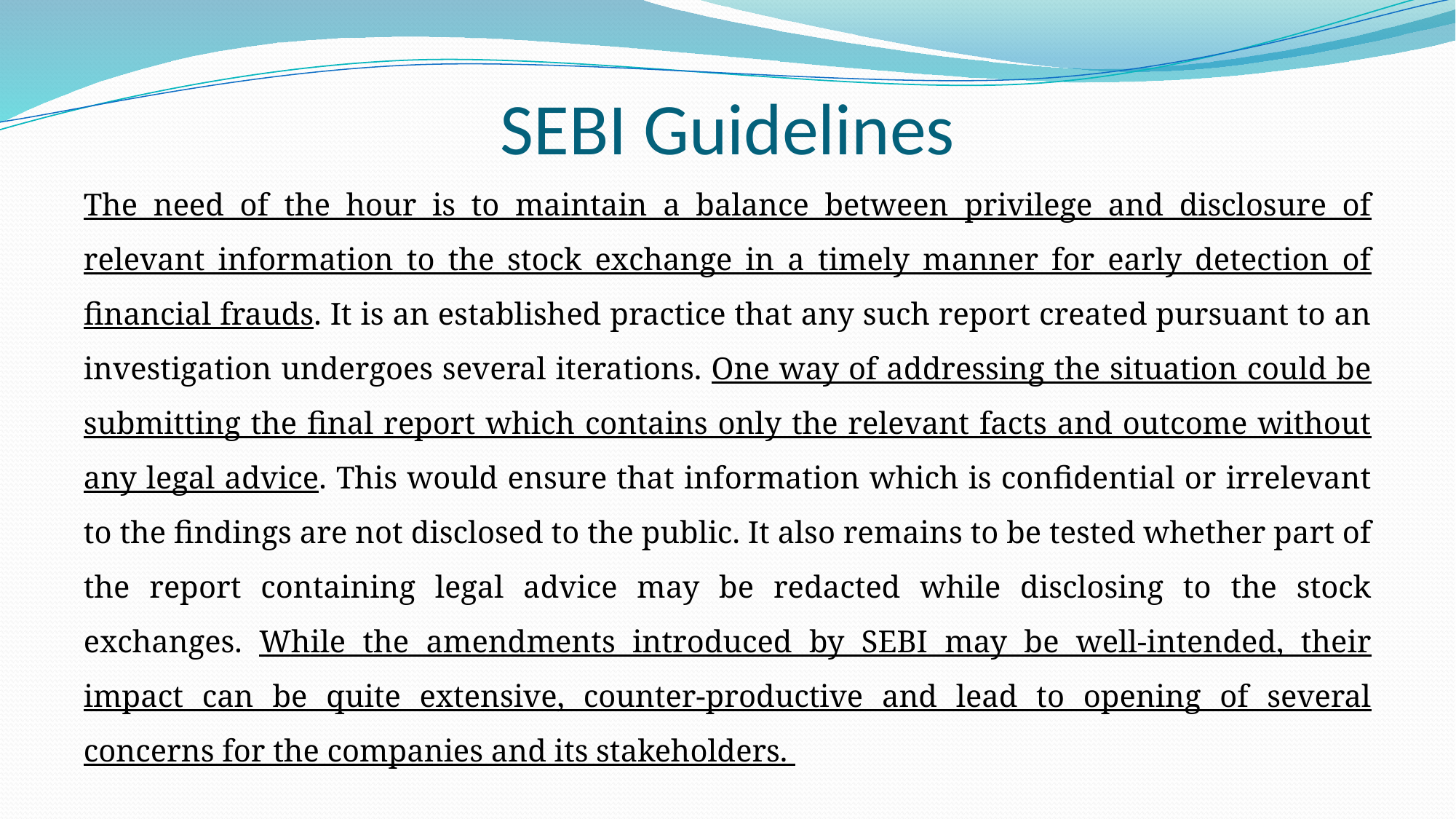

# SEBI Guidelines
The need of the hour is to maintain a balance between privilege and disclosure of relevant information to the stock exchange in a timely manner for early detection of financial frauds. It is an established practice that any such report created pursuant to an investigation undergoes several iterations. One way of addressing the situation could be submitting the final report which contains only the relevant facts and outcome without any legal advice. This would ensure that information which is confidential or irrelevant to the findings are not disclosed to the public. It also remains to be tested whether part of the report containing legal advice may be redacted while disclosing to the stock exchanges. While the amendments introduced by SEBI may be well-intended, their impact can be quite extensive, counter-productive and lead to opening of several concerns for the companies and its stakeholders.